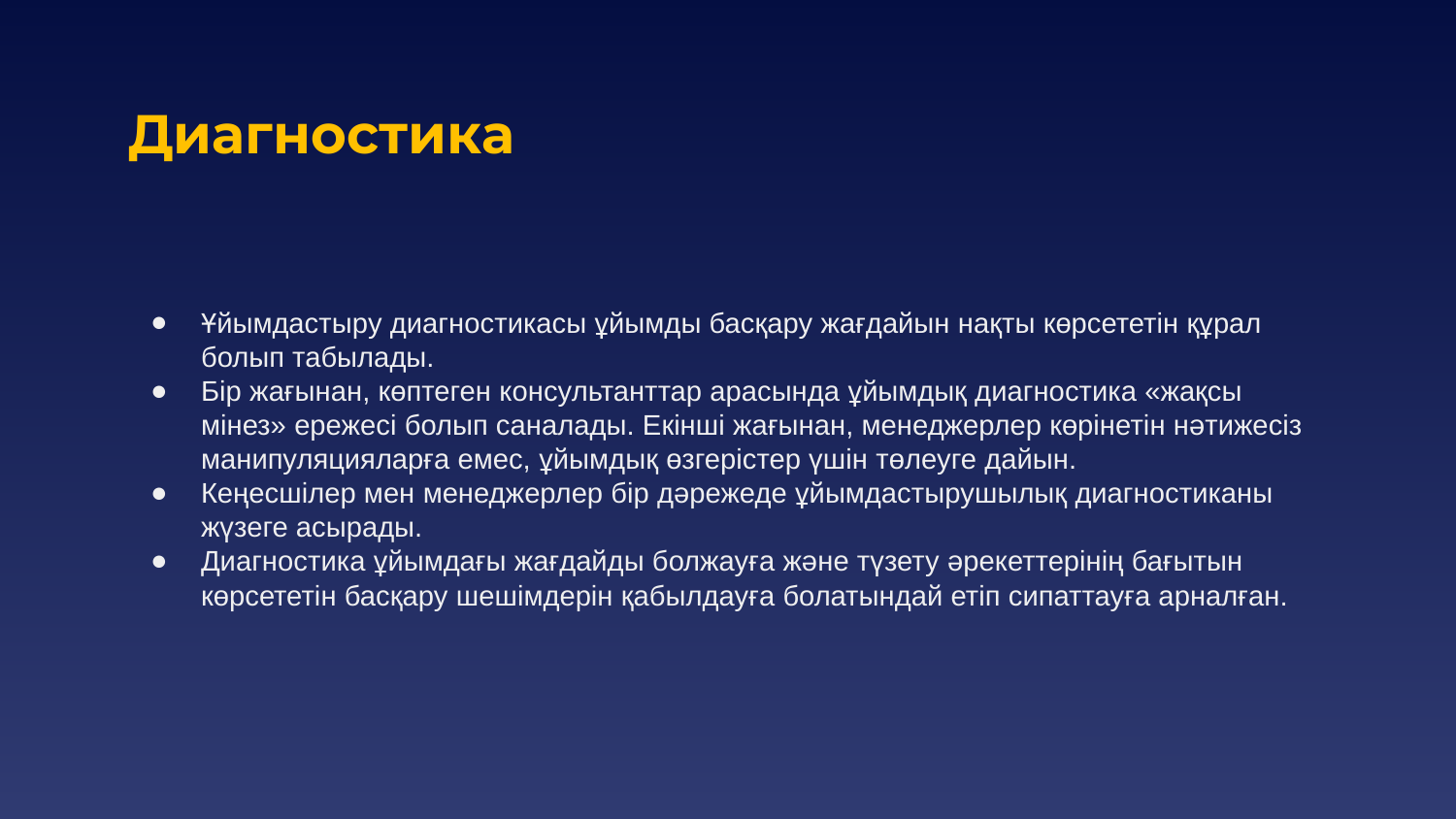

# Диагностика
Ұйымдастыру диагностикасы ұйымды басқару жағдайын нақты көрсететін құрал болып табылады.
Бір жағынан, көптеген консультанттар арасында ұйымдық диагностика «жақсы мінез» ережесі болып саналады. Екінші жағынан, менеджерлер көрінетін нәтижесіз манипуляцияларға емес, ұйымдық өзгерістер үшін төлеуге дайын.
Кеңесшілер мен менеджерлер бір дәрежеде ұйымдастырушылық диагностиканы жүзеге асырады.
Диагностика ұйымдағы жағдайды болжауға және түзету әрекеттерінің бағытын көрсететін басқару шешімдерін қабылдауға болатындай етіп сипаттауға арналған.